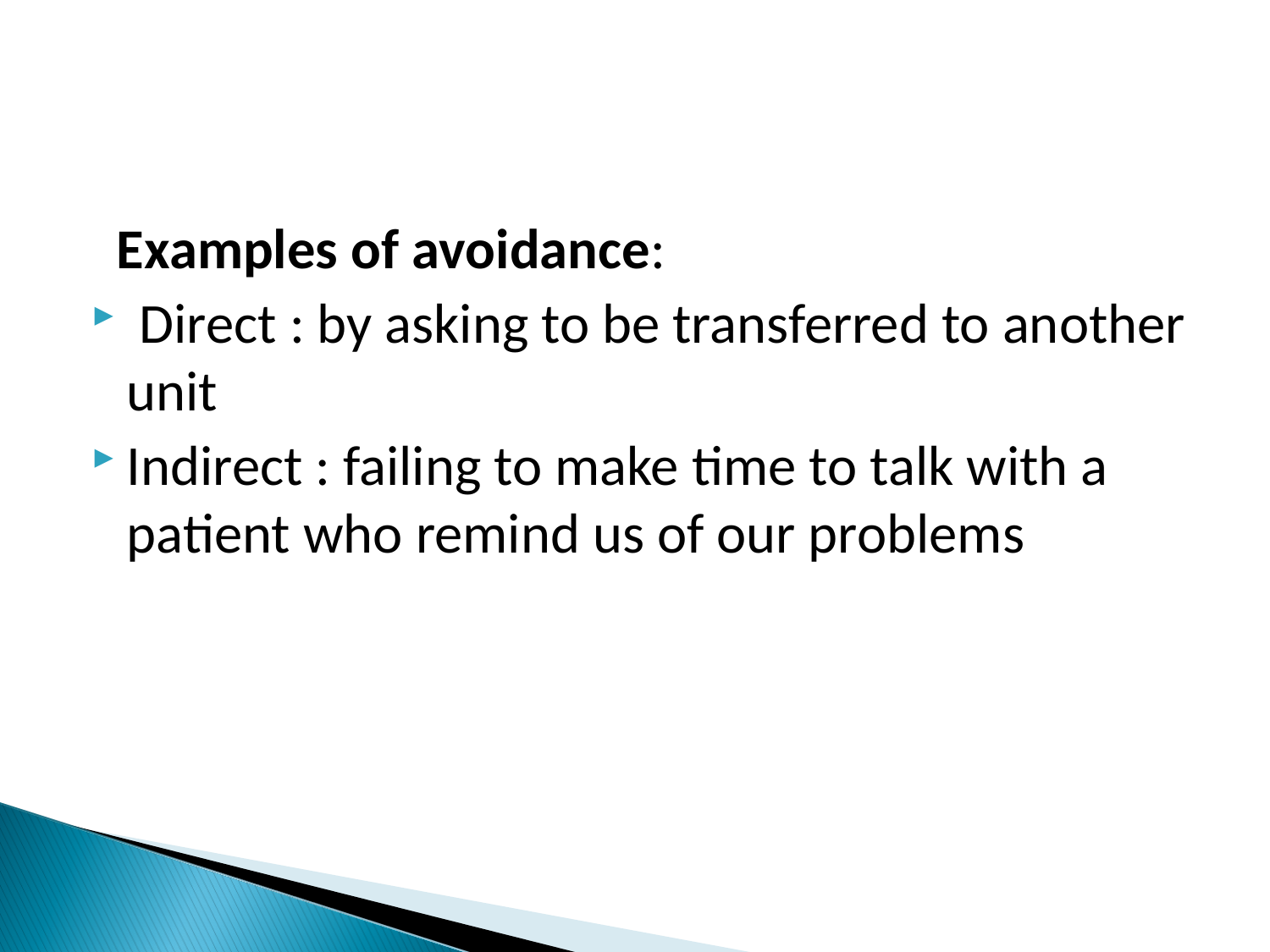

Examples of avoidance:
 Direct : by asking to be transferred to another unit
Indirect : failing to make time to talk with a patient who remind us of our problems